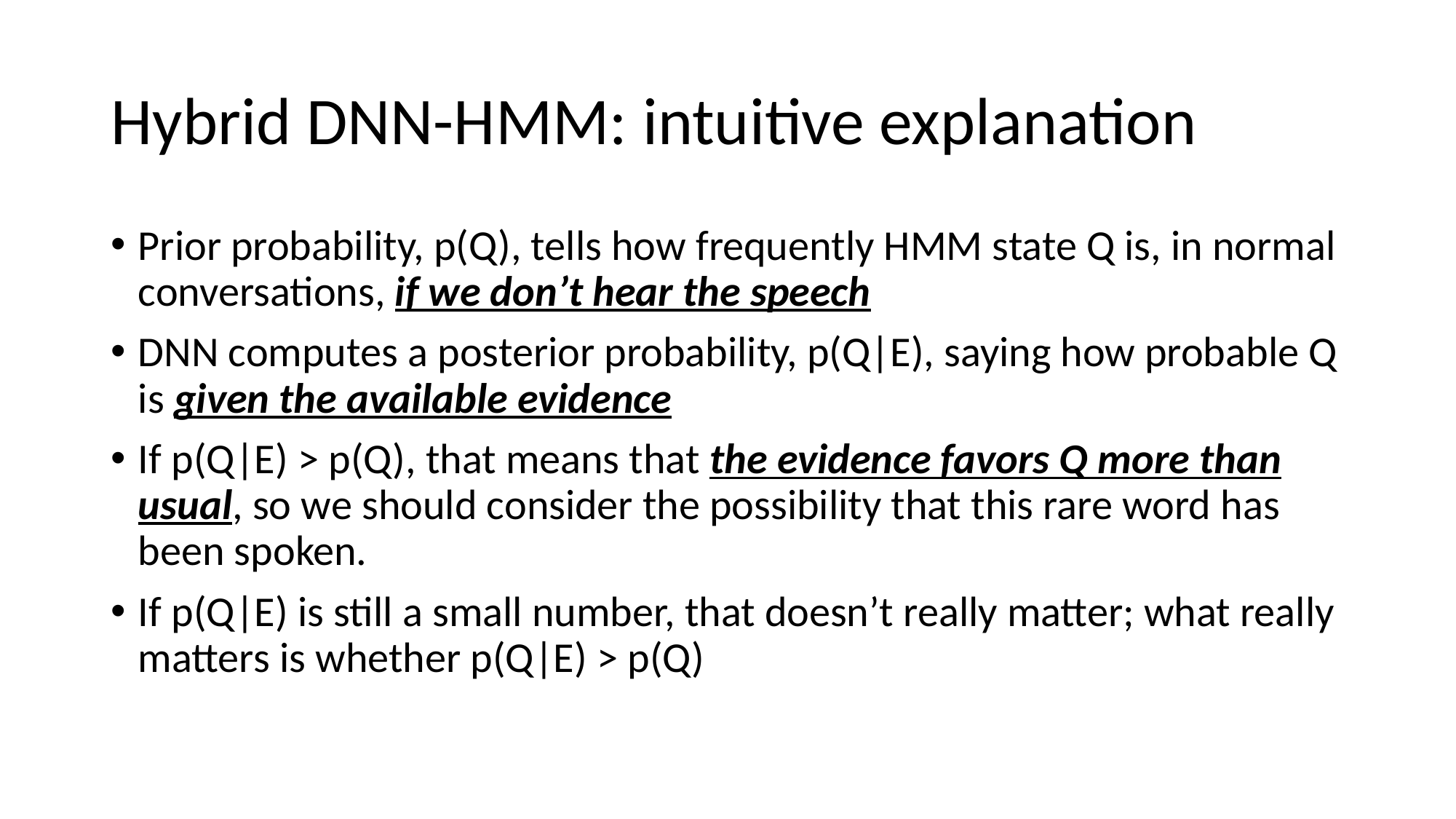

# Hybrid DNN-HMM: intuitive explanation
Prior probability, p(Q), tells how frequently HMM state Q is, in normal conversations, if we don’t hear the speech
DNN computes a posterior probability, p(Q|E), saying how probable Q is given the available evidence
If p(Q|E) > p(Q), that means that the evidence favors Q more than usual, so we should consider the possibility that this rare word has been spoken.
If p(Q|E) is still a small number, that doesn’t really matter; what really matters is whether p(Q|E) > p(Q)